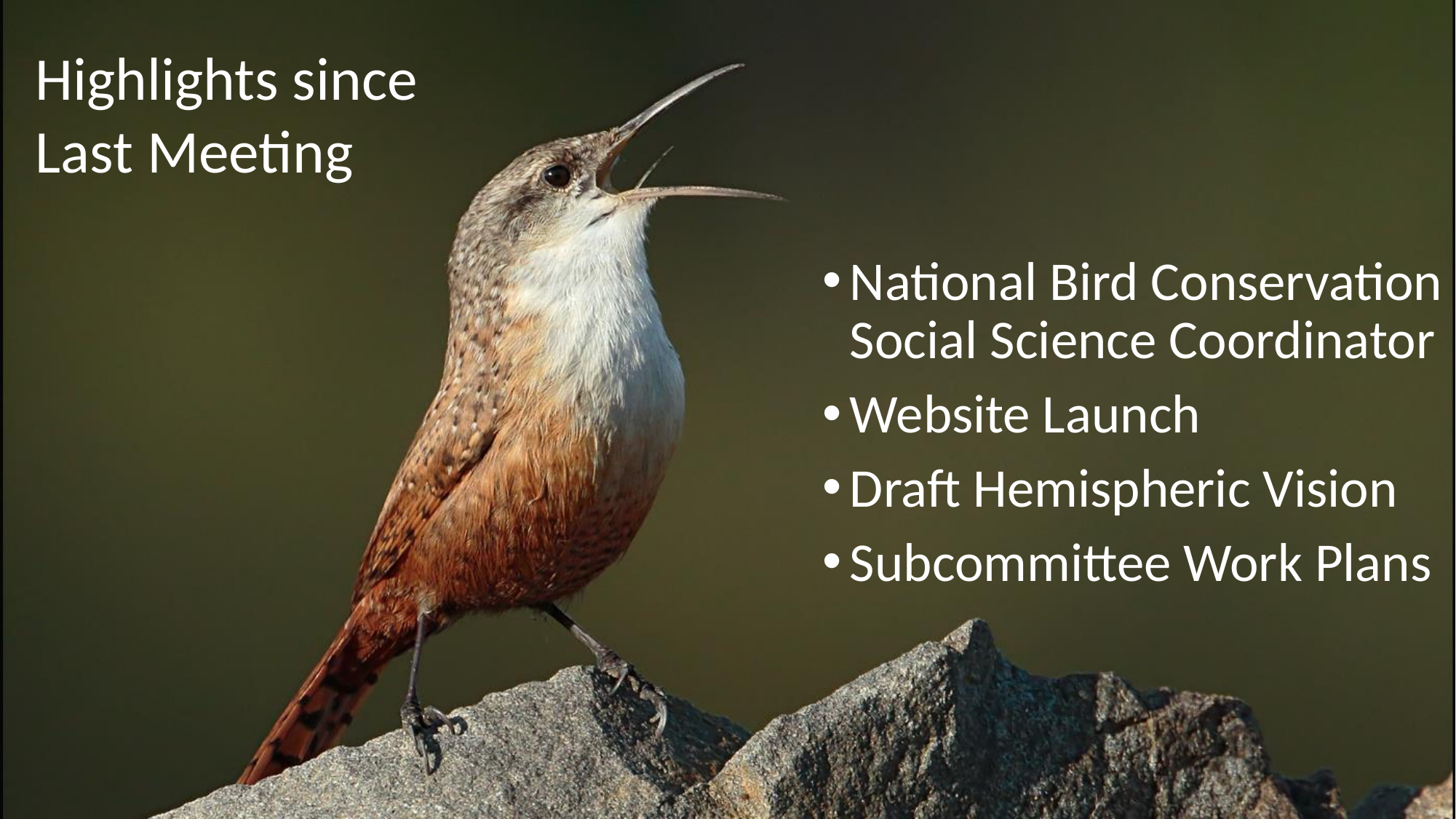

Highlights since
Last Meeting
National Bird Conservation Social Science Coordinator
Website Launch
Draft Hemispheric Vision
Subcommittee Work Plans